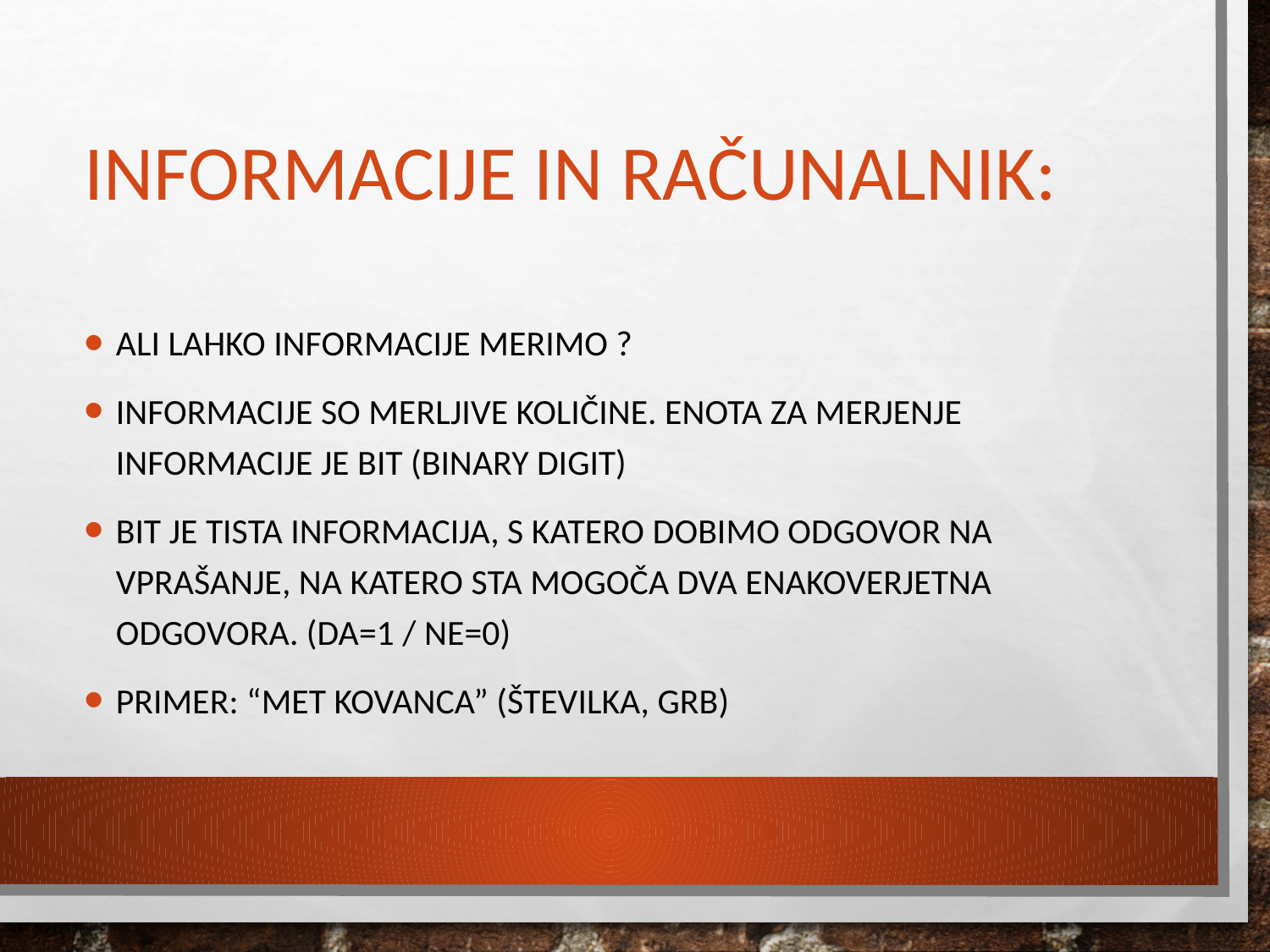

# Informacije in računalnik:
Ali lahko informacije merimo ?
Informacije so merljive količine. Enota za merjenje informacije je BIT (BInary digiT)
BIT je tista informacija, s katero dobimo odgovor na vprašanje, na katero sta mogoča dva enakoverjetna odgovora. (DA=1 / NE=0)
Primer: “met kovanca” (številka, grb)